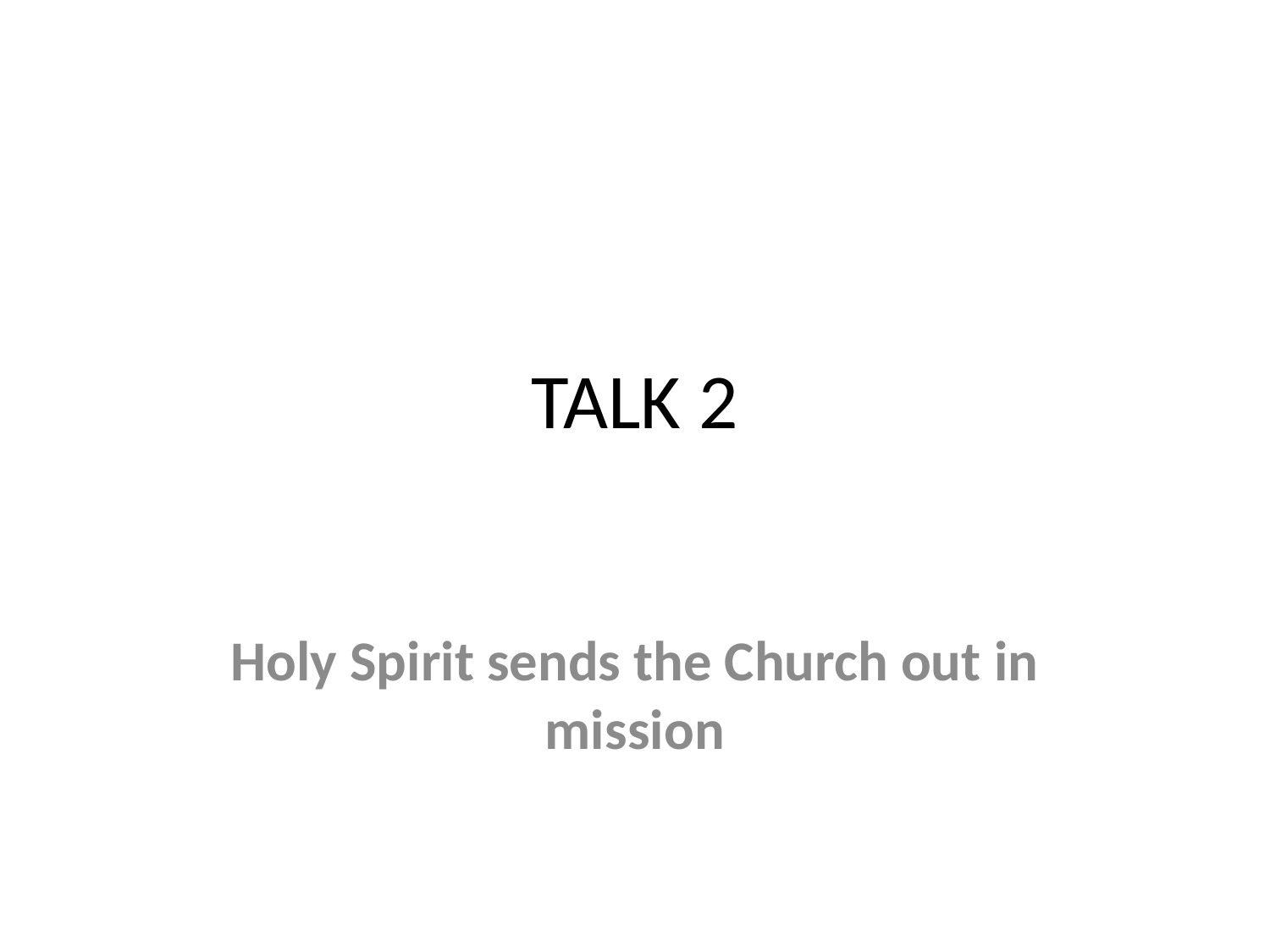

# TALK 2

Holy Spirit sends the Church out in mission